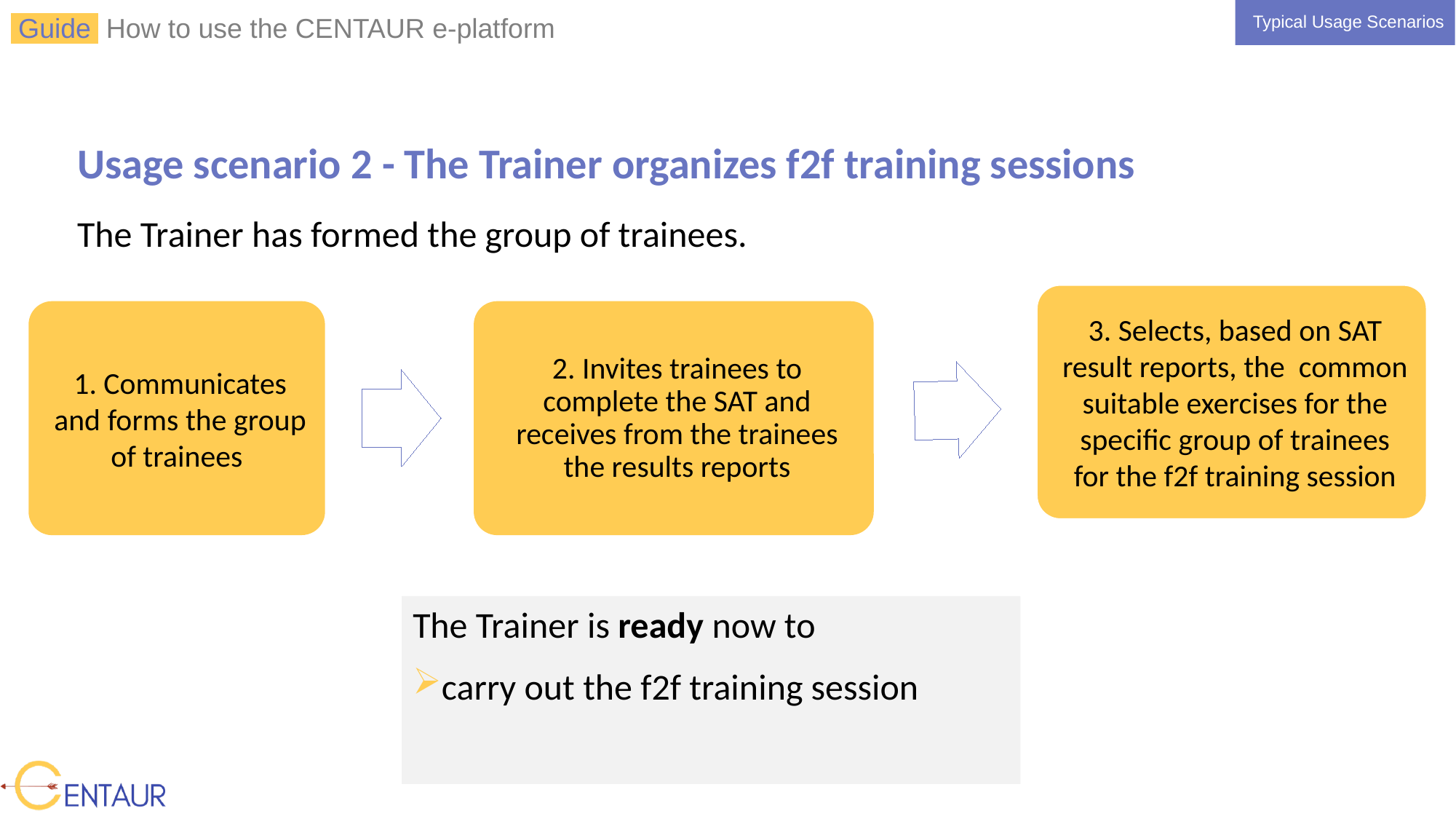

Typical Usage Scenarios
# Usage scenario 2 - The Trainer organizes f2f training sessions
The Trainer has formed the group of trainees.
1. Communicates and forms the group of trainees

2. Invites trainees to complete the SAT and receives from the trainees the results reports

3. Selects, based on SAT result reports, the  common suitable exercises for the specific group of trainees for the f2f training session
The Trainer is ready now to
carry out the f2f training session